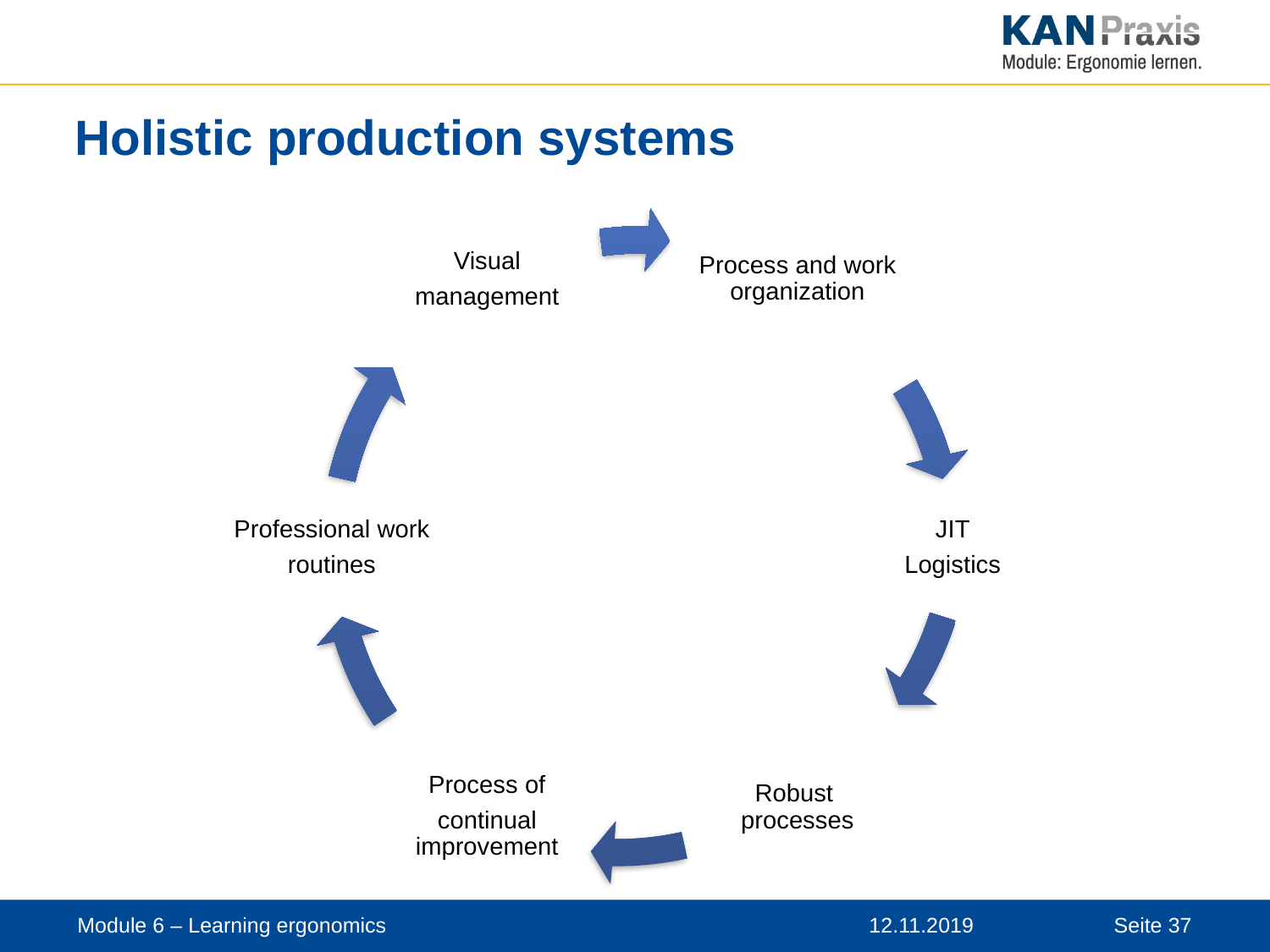

# Holistic production systems
Process and work organization
JIT
Logistics
Robust
processes
Process of
continual improvement
Professional work
routines
Visual
management
Module 6 – Learning ergonomics
12.11.2019
Seite 37